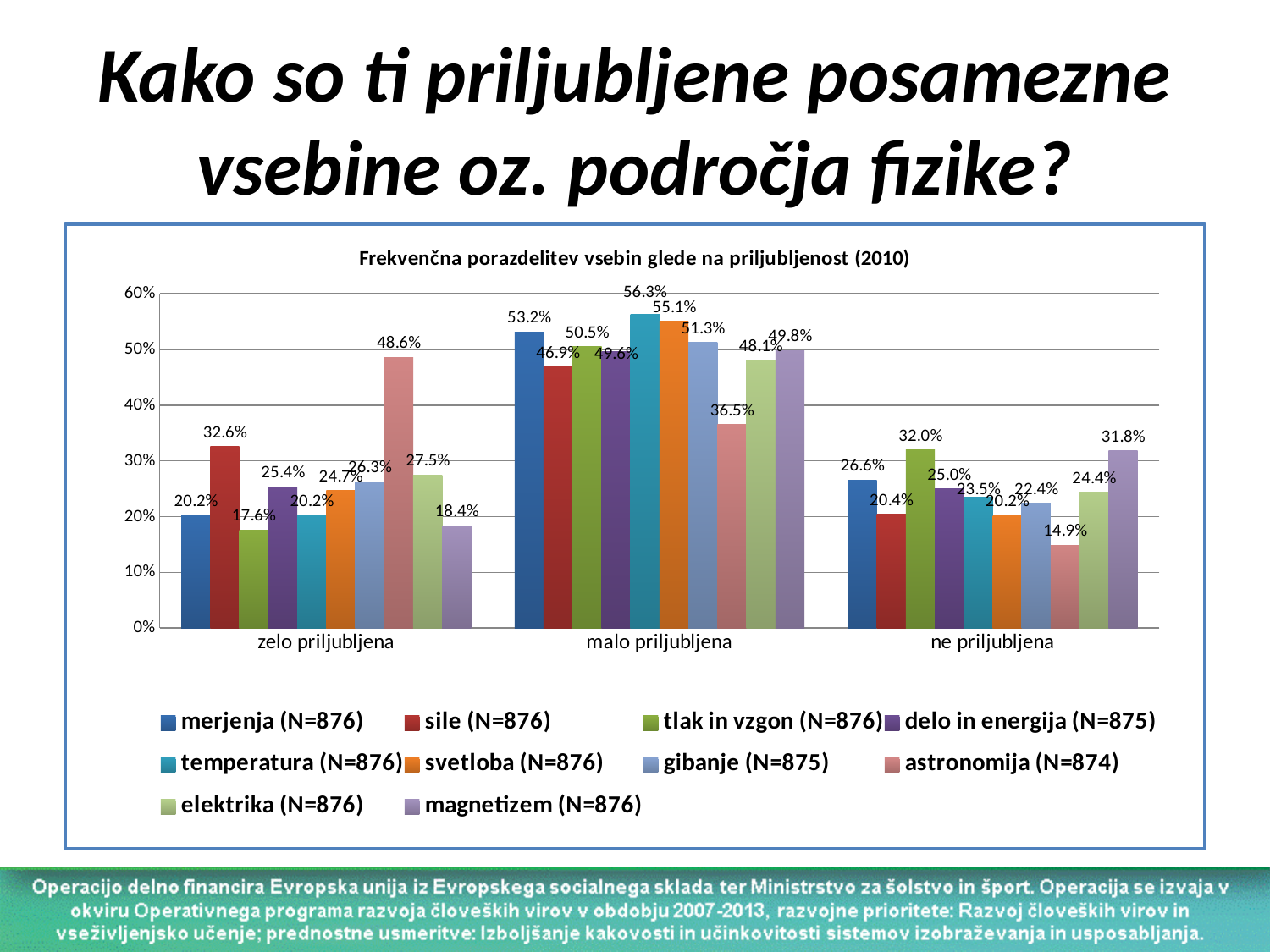

# Kako so ti priljubljene posamezne vsebine oz. področja fizike?

### Chart: Frekvenčna porazdelitev vsebin glede na priljubljenost (2010)

| Category | merjenja (N=876) | sile (N=876) | tlak in vzgon (N=876) | delo in energija (N=875) | temperatura (N=876) | svetloba (N=876) | gibanje (N=875) | astronomija (N=874) | elektrika (N=876) | magnetizem (N=876) |
|---|---|---|---|---|---|---|---|---|---|---|
| zelo priljubljena | 0.202 | 0.3260000000000012 | 0.1760000000000002 | 0.254 | 0.202 | 0.2470000000000004 | 0.263 | 0.4860000000000003 | 0.275 | 0.1840000000000004 |
| malo priljubljena | 0.532 | 0.4690000000000001 | 0.505 | 0.4960000000000009 | 0.563 | 0.551 | 0.513 | 0.3650000000000003 | 0.4810000000000003 | 0.49800000000000105 |
| ne priljubljena | 0.266 | 0.20400000000000001 | 0.3200000000000012 | 0.25 | 0.23500000000000001 | 0.202 | 0.22400000000000003 | 0.14900000000000024 | 0.24400000000000024 | 0.31800000000000117 |